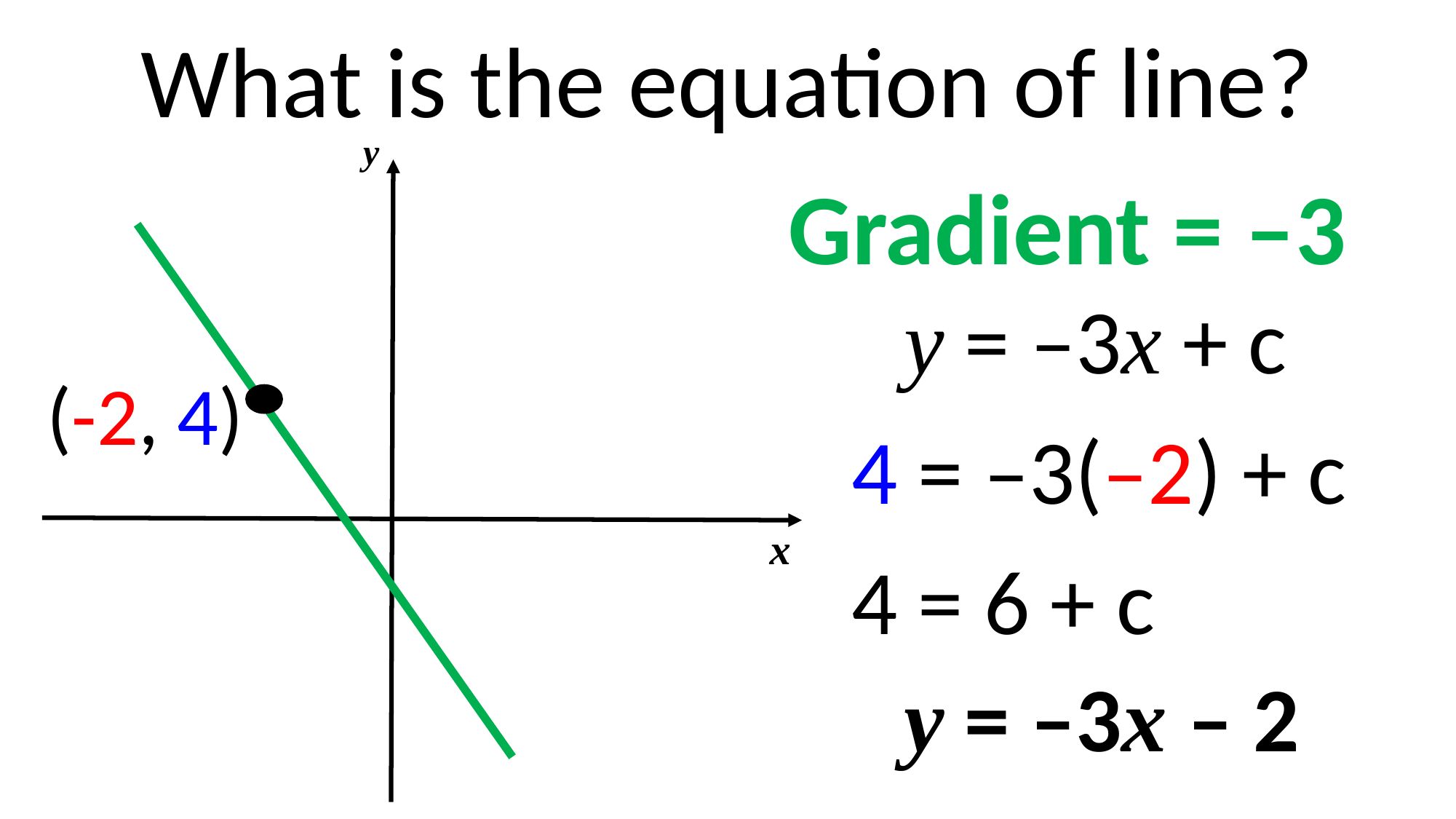

What is the equation of line?
y
Gradient = –3

y = –3x + c
(-2, 4)

4 = –3(–2) + c

x
4 = 6 + c
y = –3x – 2